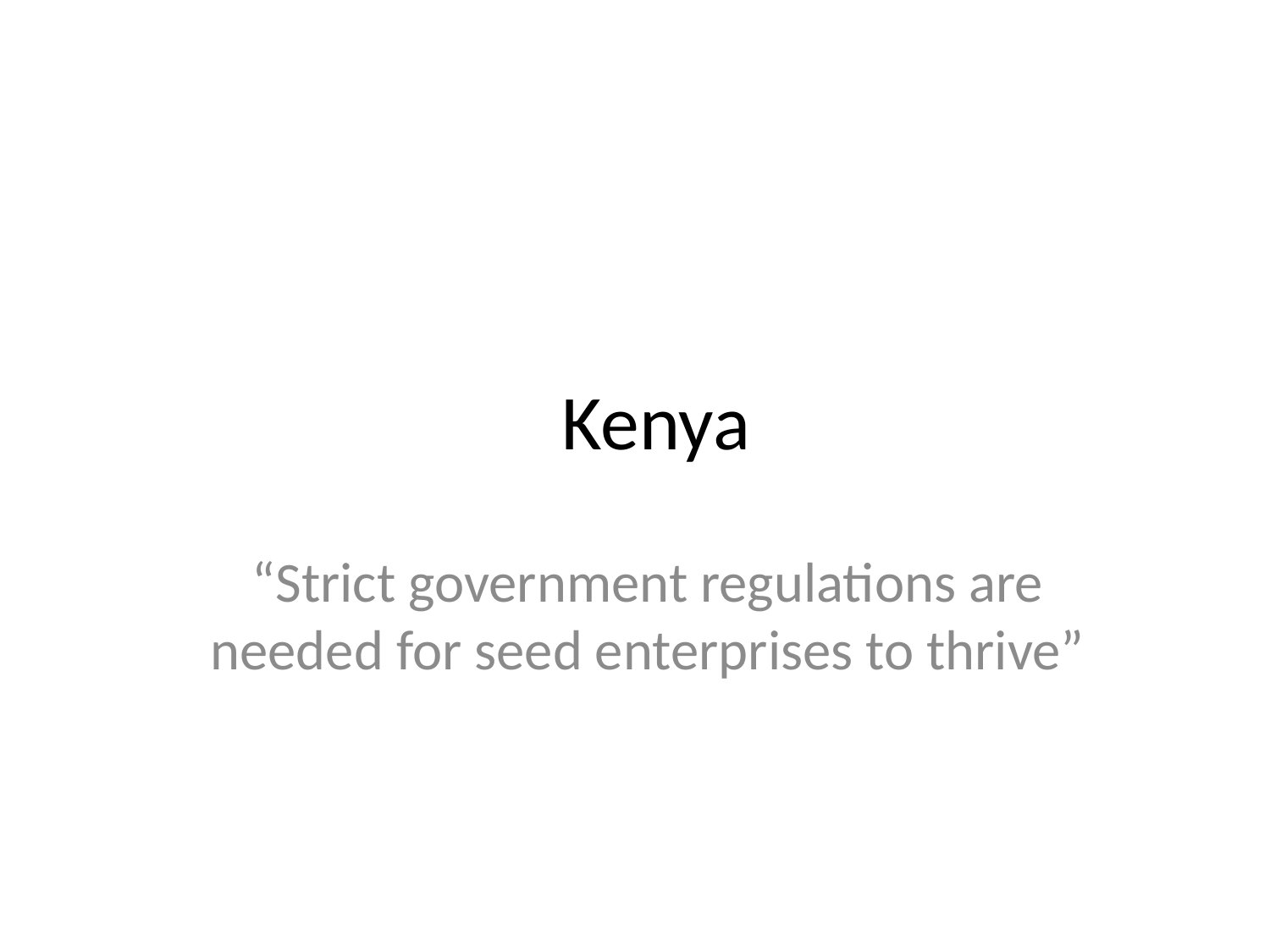

Kenya
“Strict government regulations are needed for seed enterprises to thrive”